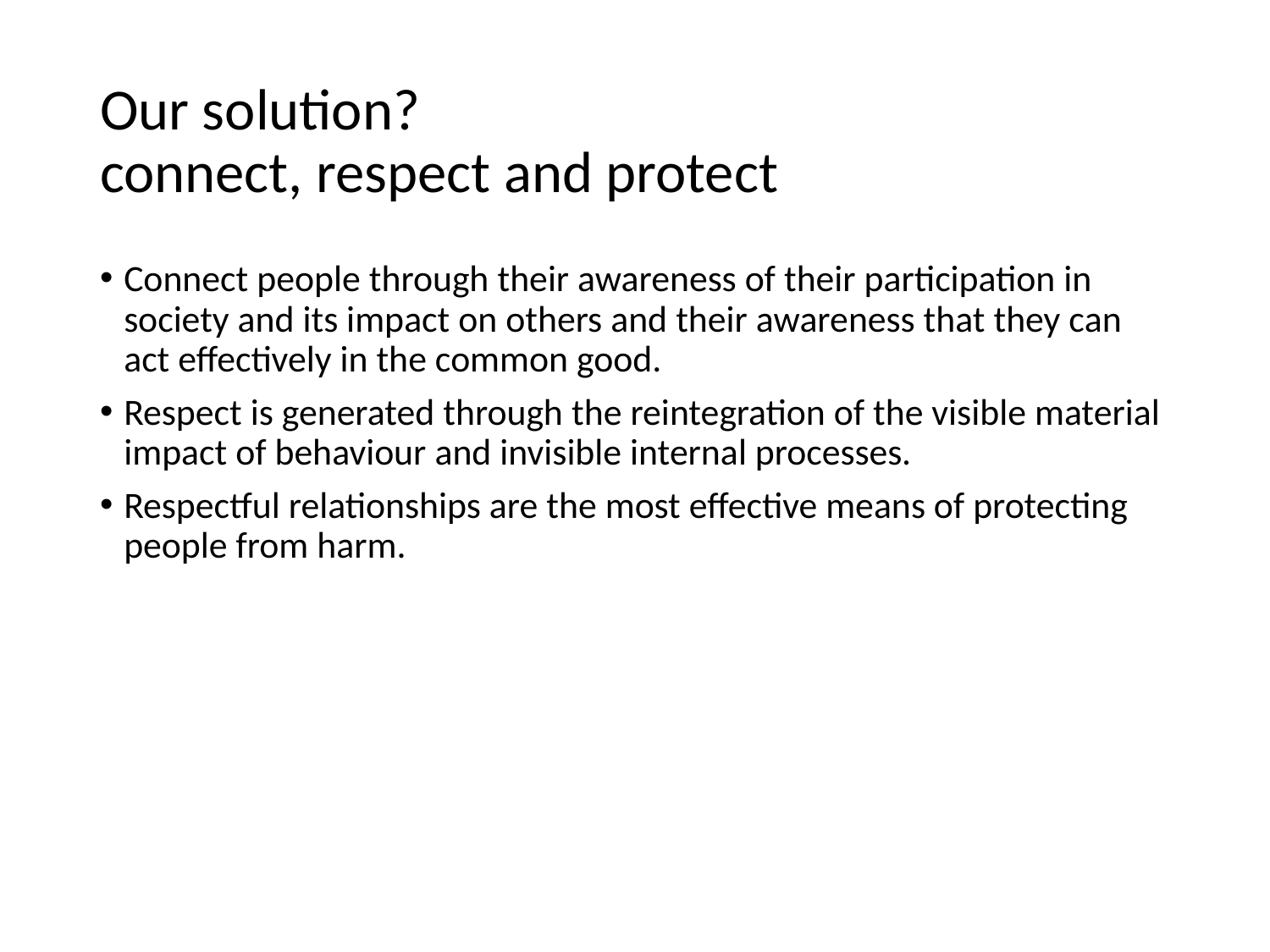

# Our solution? connect, respect and protect
Connect people through their awareness of their participation in society and its impact on others and their awareness that they can act effectively in the common good.
Respect is generated through the reintegration of the visible material impact of behaviour and invisible internal processes.
Respectful relationships are the most effective means of protecting people from harm.